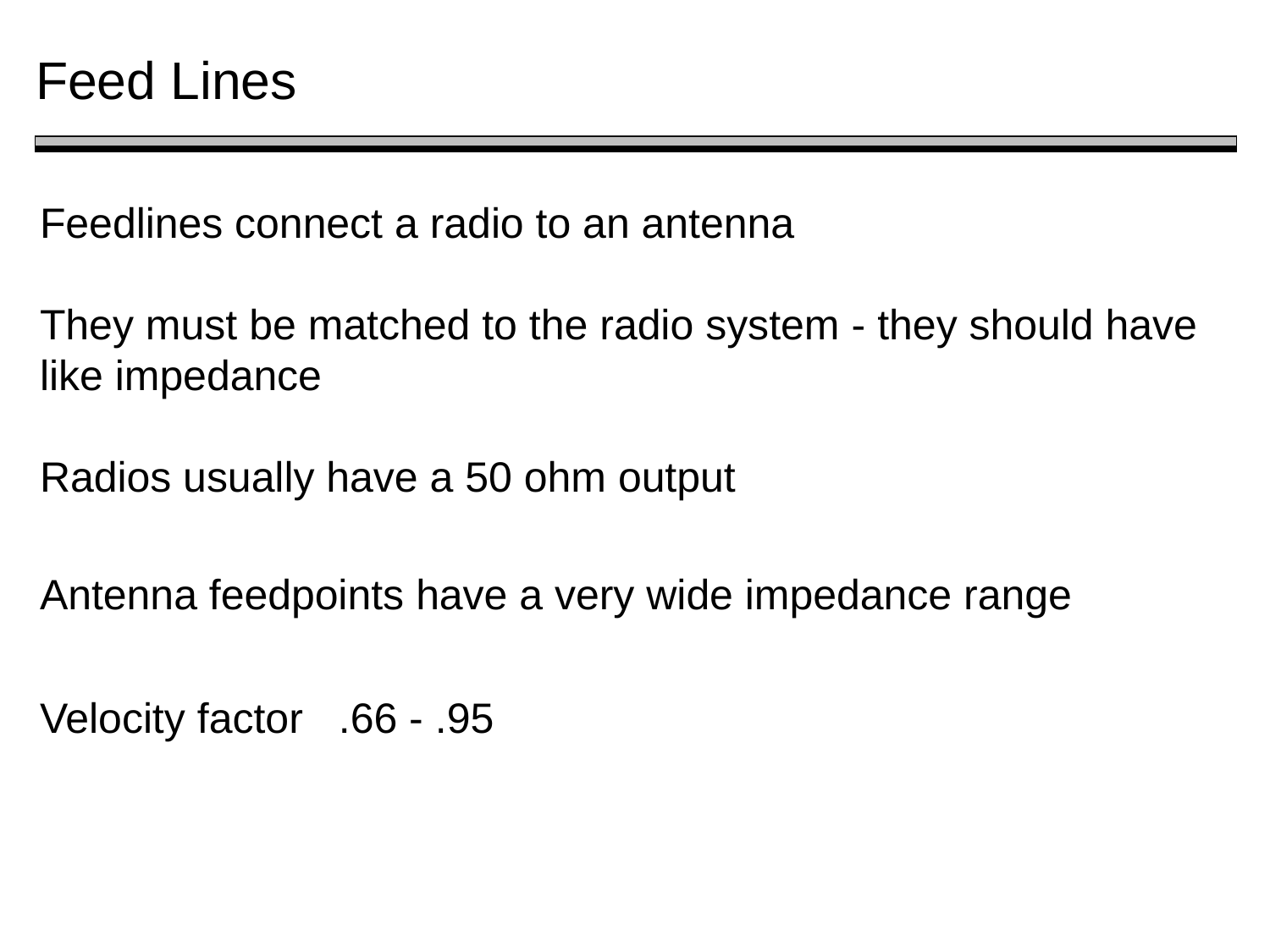

# Feed Lines

Feedlines connect a radio to an antenna

They must be matched to the radio system - they should have like impedance

Radios usually have a 50 ohm output

Antenna feedpoints have a very wide impedance range

Velocity factor   .66 - .95